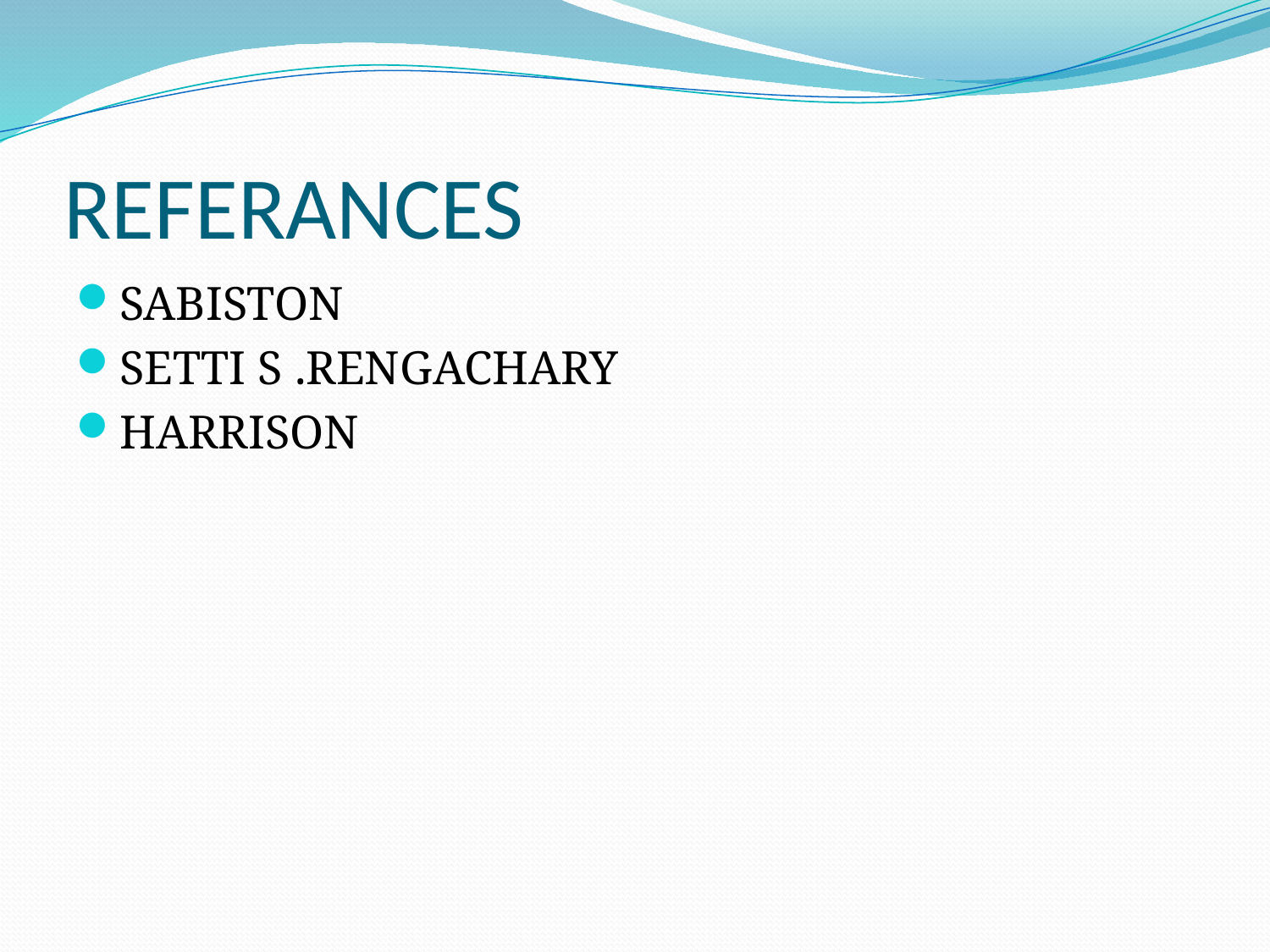

# REFERANCES
SABISTON
SETTI S .RENGACHARY
HARRISON